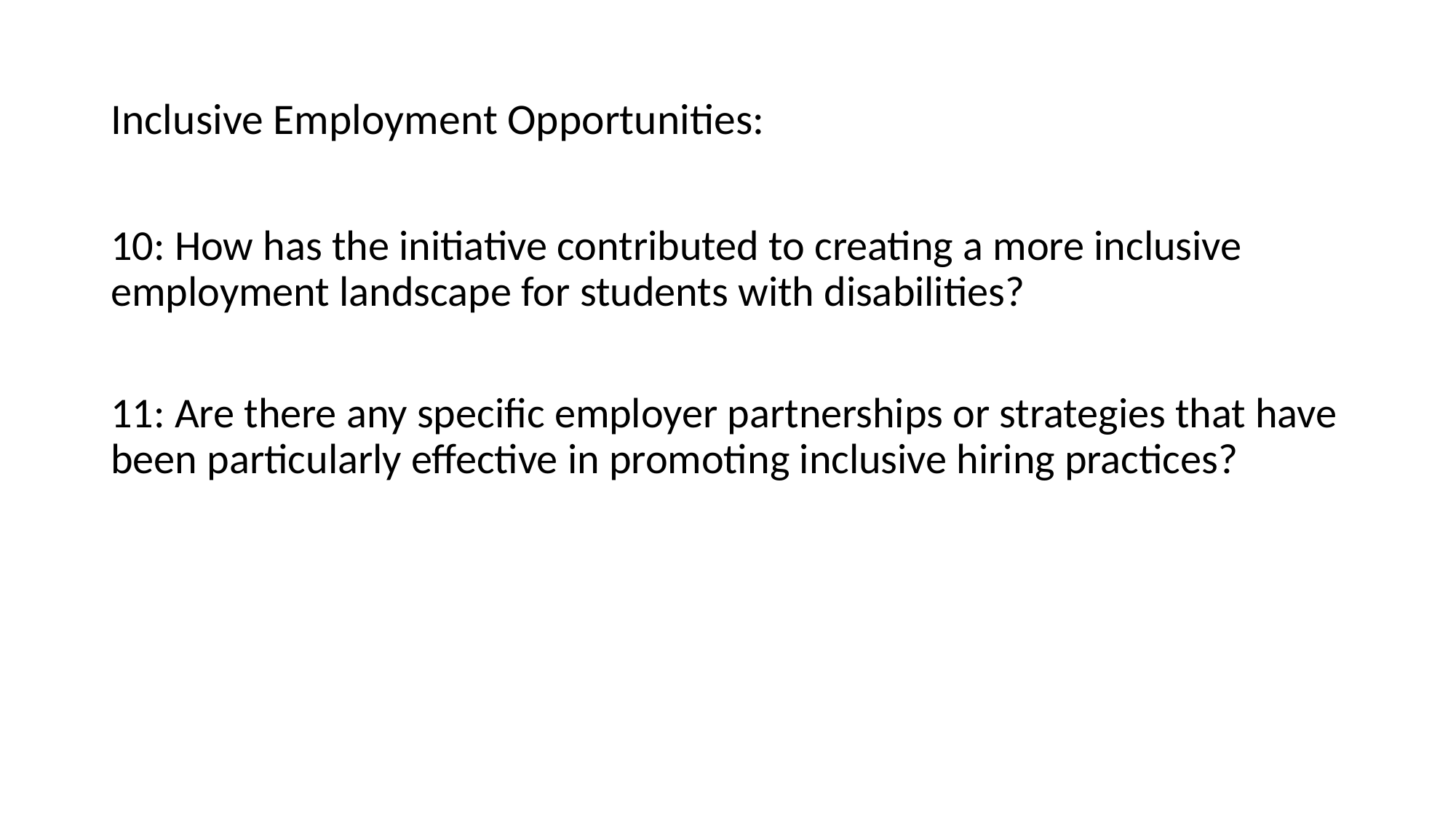

# Inclusive Employment Opportunities:
10: How has the initiative contributed to creating a more inclusive employment landscape for students with disabilities?

11: Are there any specific employer partnerships or strategies that have been particularly effective in promoting inclusive hiring practices?